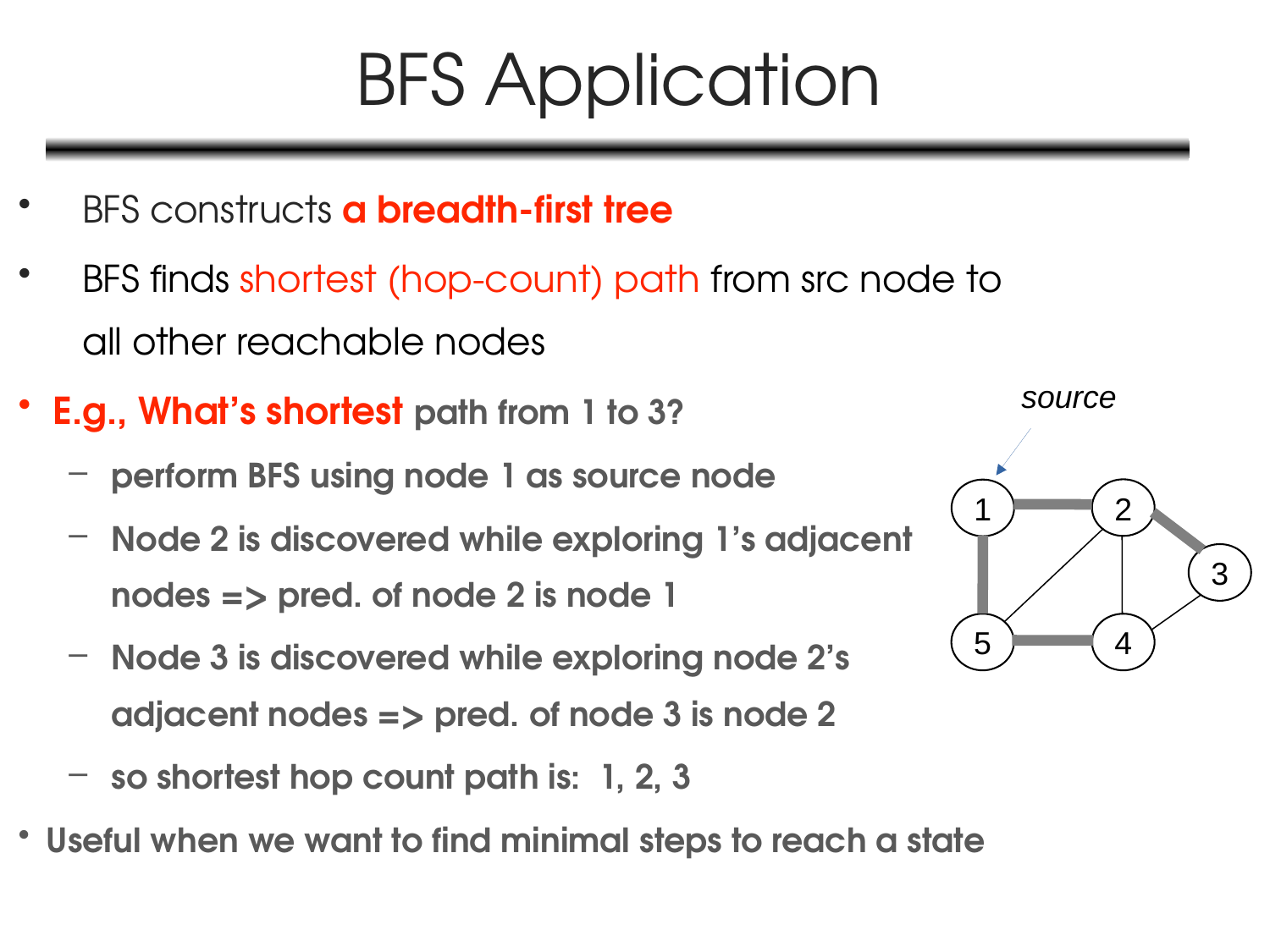

# BFS Application
BFS constructs a breadth-first tree
BFS finds shortest (hop-count) path from src node to all other reachable nodes
E.g., What’s shortest path from 1 to 3?
perform BFS using node 1 as source node
Node 2 is discovered while exploring 1’s adjacent nodes => pred. of node 2 is node 1
Node 3 is discovered while exploring node 2’s adjacent nodes => pred. of node 3 is node 2
so shortest hop count path is:  1, 2, 3
Useful when we want to find minimal steps to reach a state
source

2

1

3

5

4

26